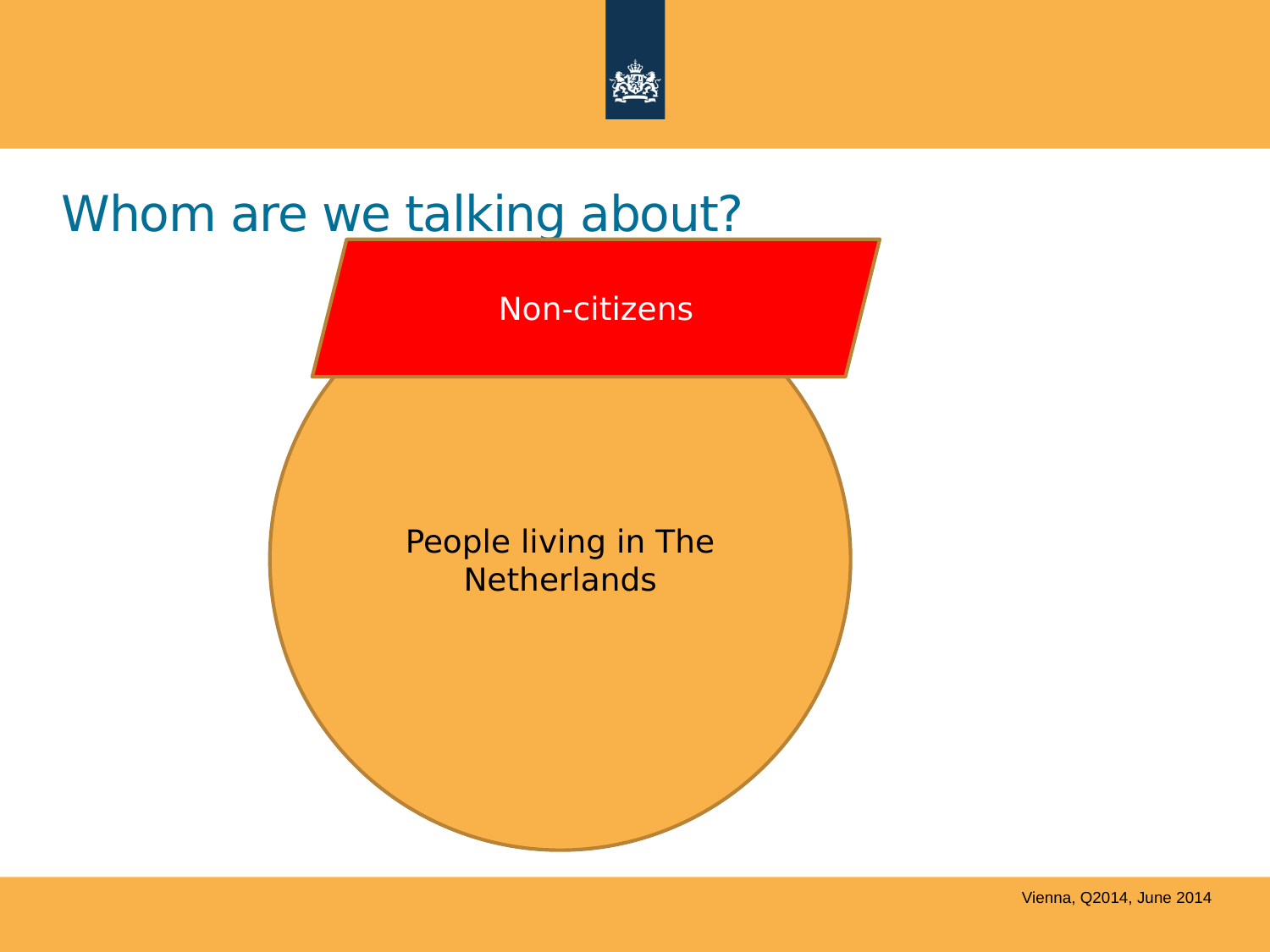

# Whom are we talking about?
Non-citizens
People living in The Netherlands